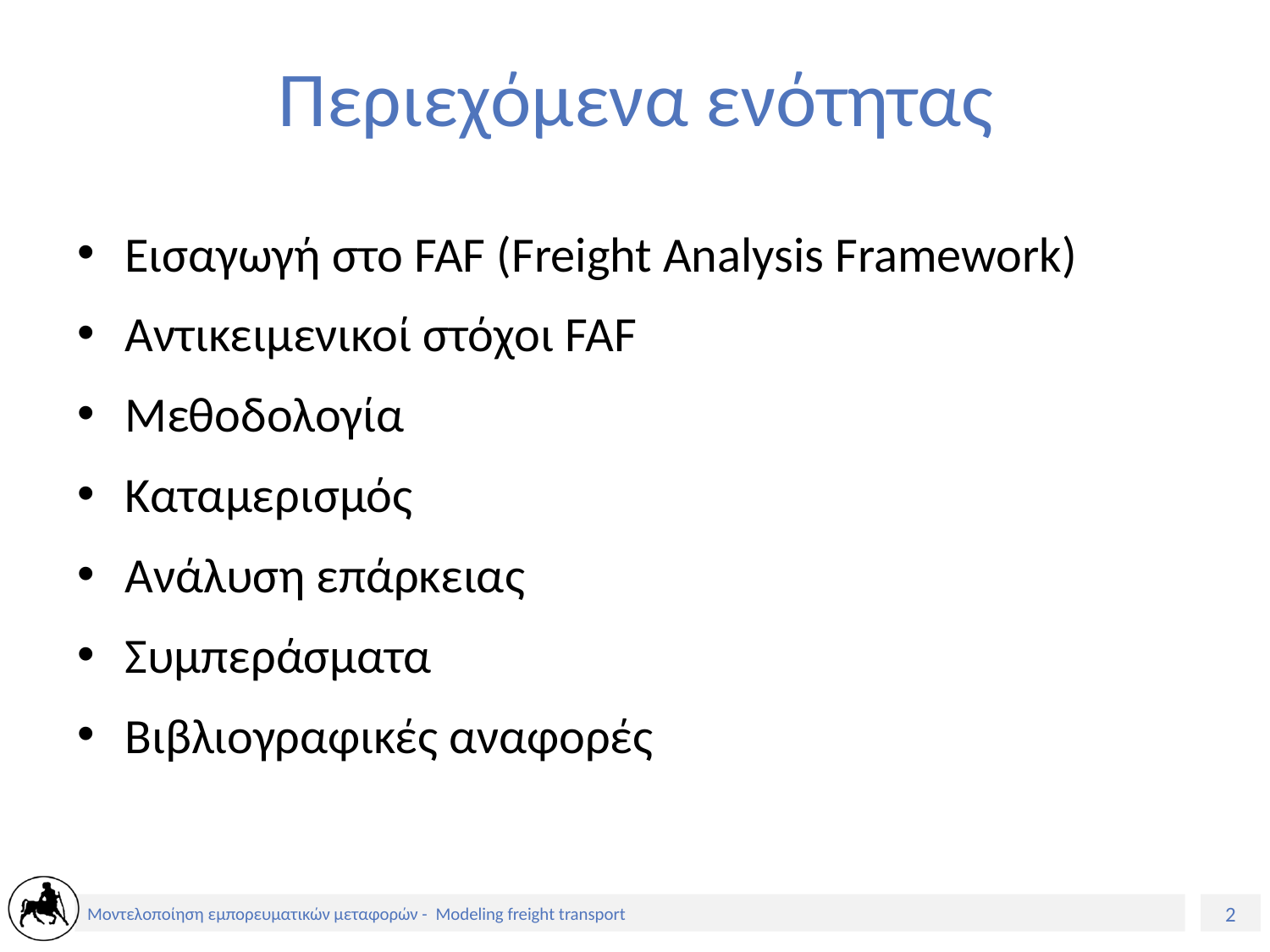

# Περιεχόμενα ενότητας
Εισαγωγή στο FAF (Freight Analysis Framework)
Αντικειμενικοί στόχοι FAF
Μεθοδολογία
Καταμερισμός
Ανάλυση επάρκειας
Συμπεράσματα
Βιβλιογραφικές αναφορές